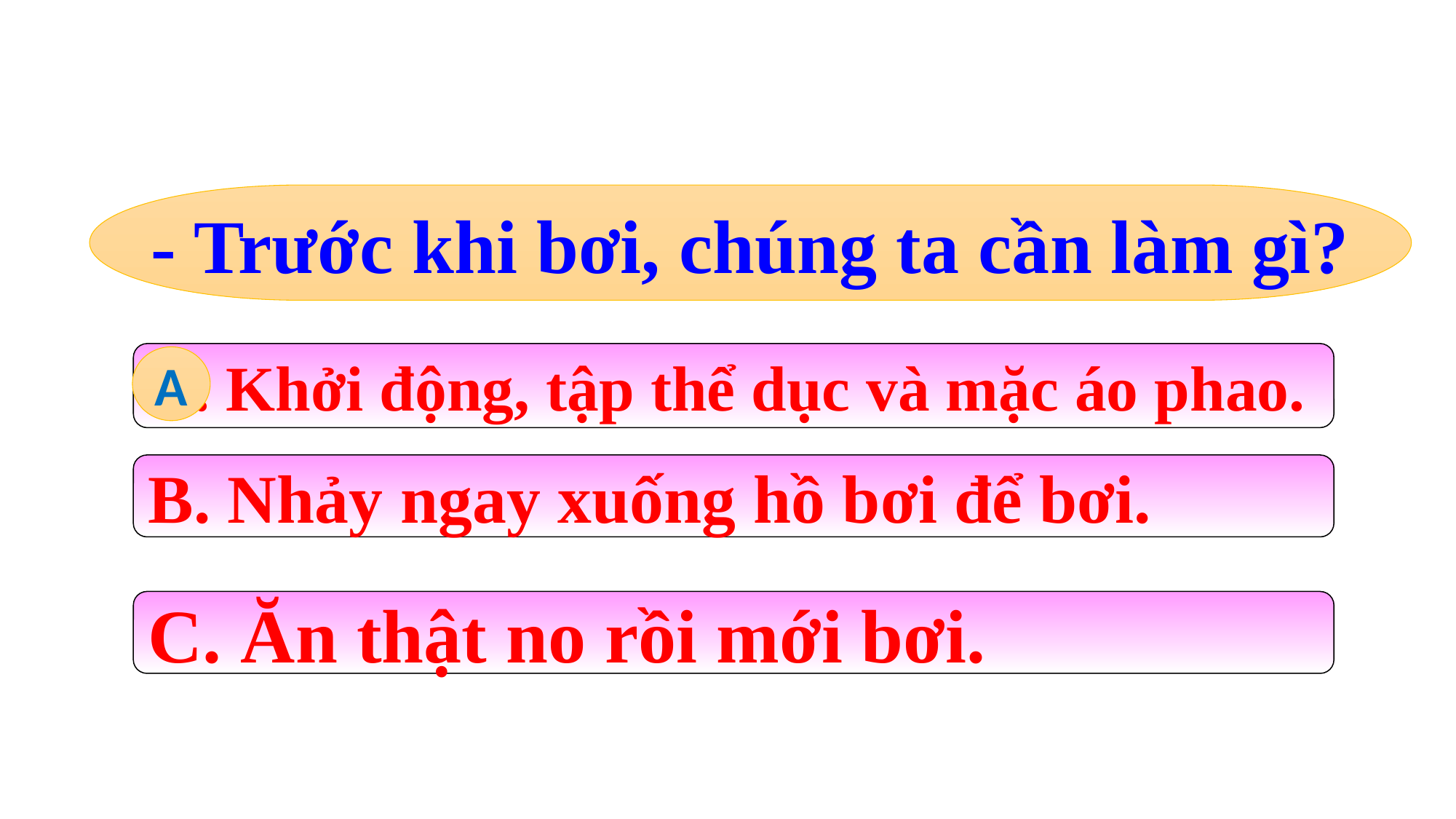

- Trước khi bơi, chúng ta cần làm gì?

A. Khởi động, tập thể dục và mặc áo phao.
A
B. Nhảy ngay xuống hồ bơi để bơi.
C. Ăn thật no rồi mới bơi.